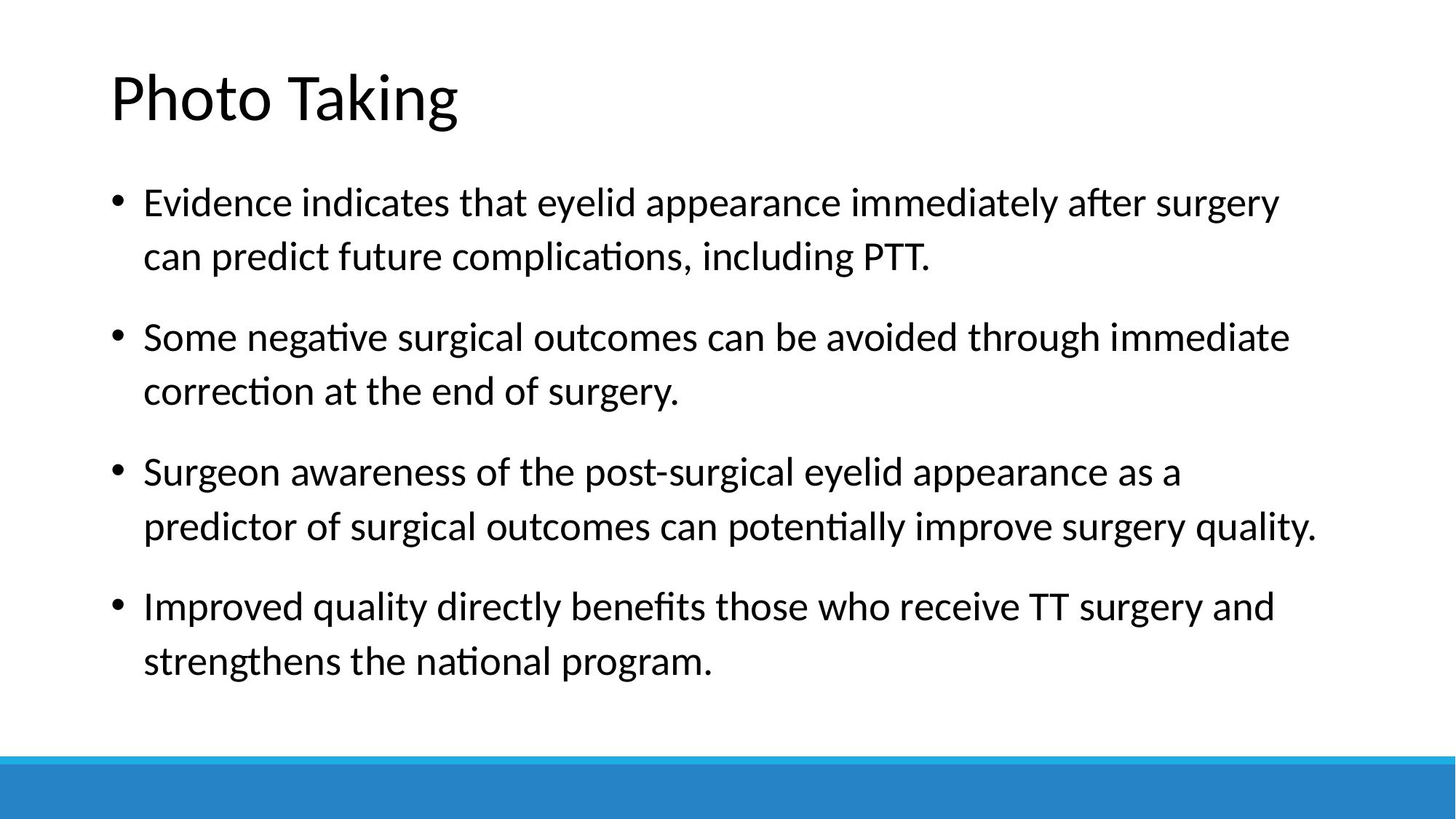

# Photo Taking
Evidence indicates that eyelid appearance immediately after surgery can predict future complications, including PTT.
Some negative surgical outcomes can be avoided through immediate correction at the end of surgery.
Surgeon awareness of the post-surgical eyelid appearance as a predictor of surgical outcomes can potentially improve surgery quality.
Improved quality directly benefits those who receive TT surgery and strengthens the national program.